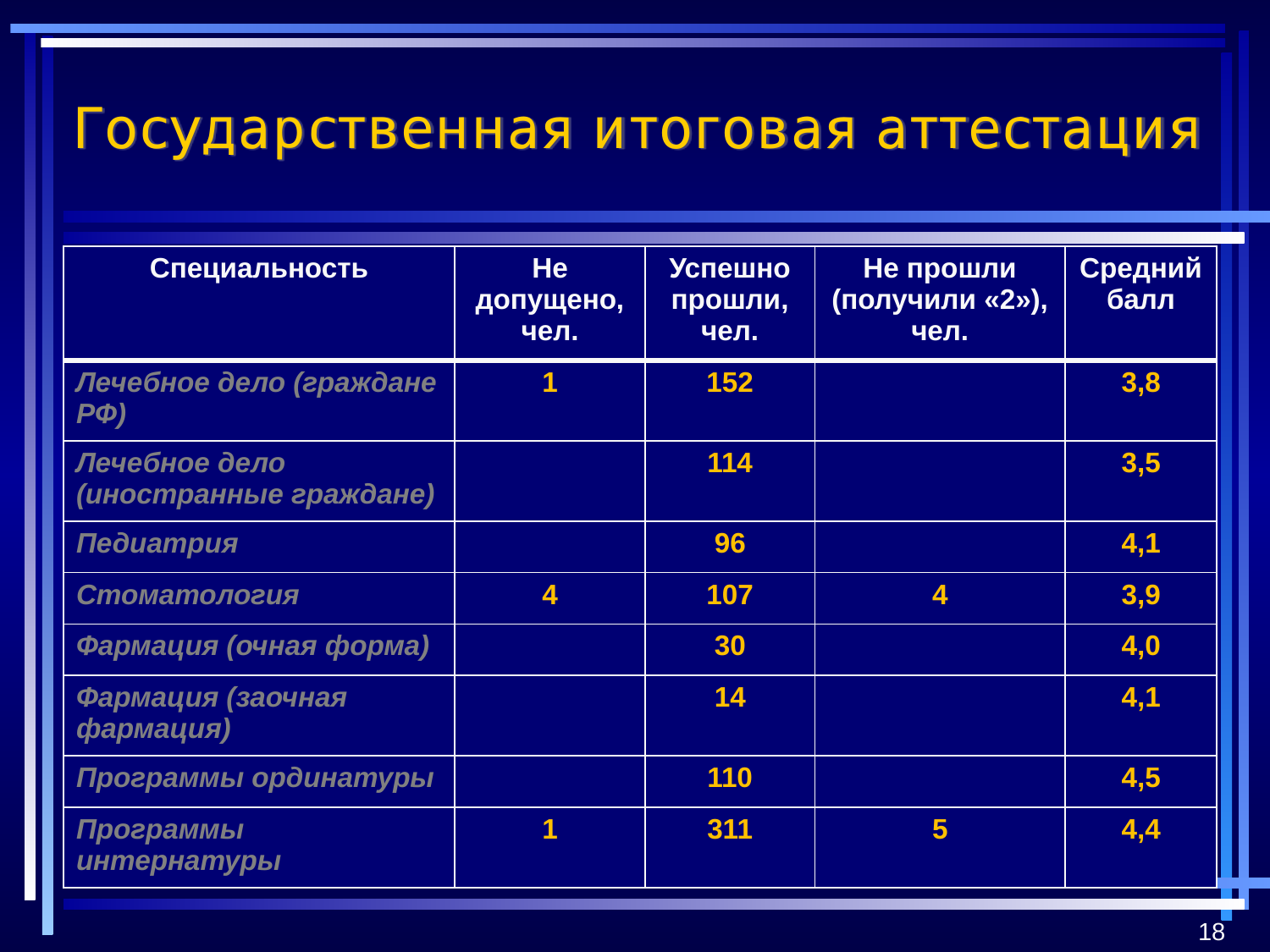

# Государственная итоговая аттестация
| Специальность | Не допущено, чел. | Успешно прошли, чел. | Не прошли (получили «2»), чел. | Средний балл |
| --- | --- | --- | --- | --- |
| Лечебное дело (граждане РФ) | 1 | 152 |  | 3,8 |
| Лечебное дело (иностранные граждане) |  | 114 |  | 3,5 |
| Педиатрия |  | 96 |  | 4,1 |
| Стоматология | 4 | 107 | 4 | 3,9 |
| Фармация (очная форма) |  | 30 |  | 4,0 |
| Фармация (заочная фармация) |  | 14 |  | 4,1 |
| Программы ординатуры |  | 110 |  | 4,5 |
| Программы интернатуры | 1 | 311 | 5 | 4,4 |
18